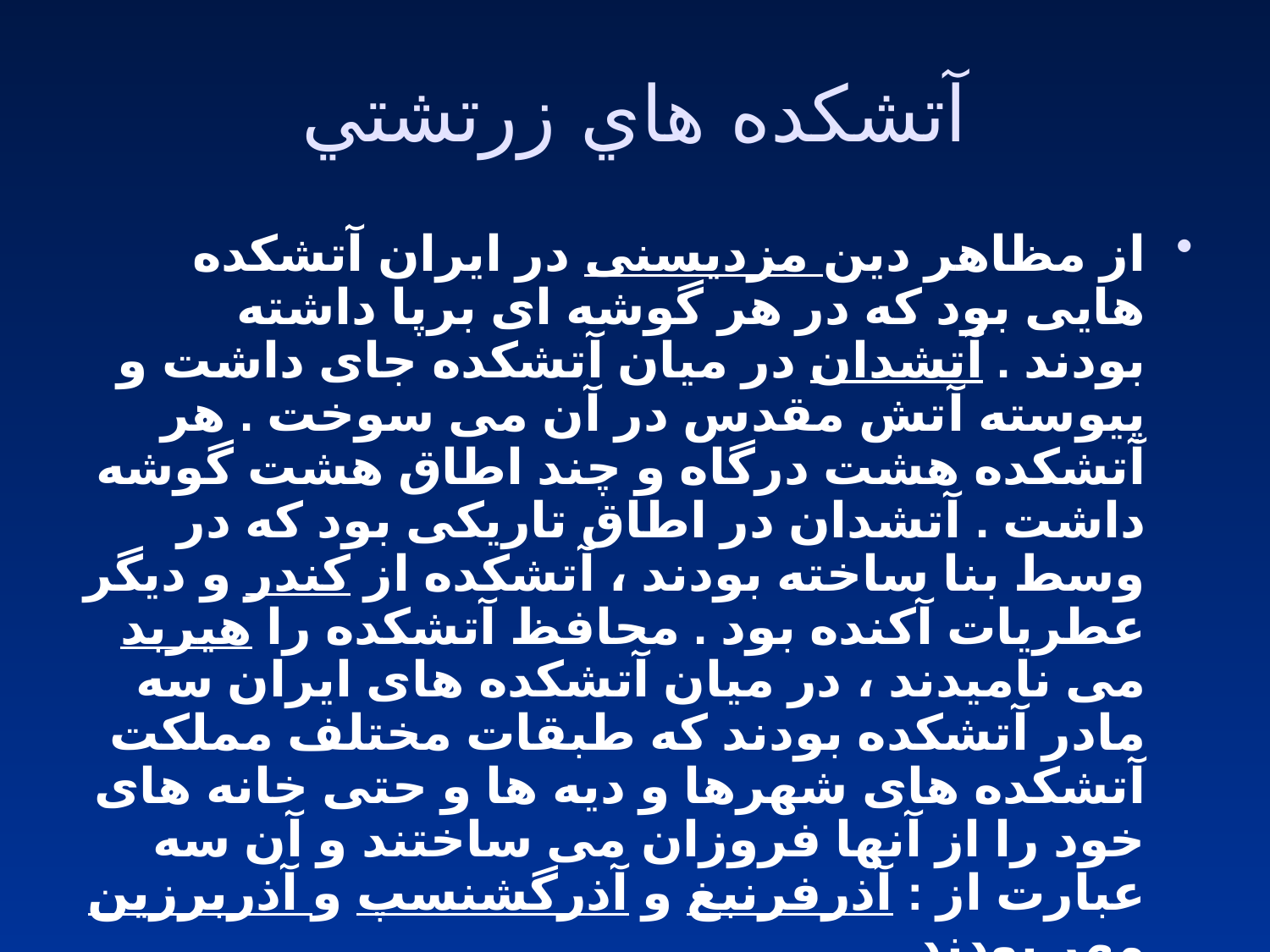

# آتشكده هاي زرتشتي
از مظاهر دین مزدیسنی در ایران آتشکده هایی بود که در هر گوشه ای برپا داشته بودند . آتشدان در میان آتشکده جای داشت و پیوسته آتش مقدس در آن می سوخت . هر آتشکده هشت درگاه و چند اطاق هشت گوشه داشت . آتشدان در اطاق تاریکی بود که در وسط بنا ساخته بودند ، آتشکده از کندر و دیگر عطریات آکنده بود . محافظ آتشکده را هیربد می نامیدند ، در میان آتشکده های ایران سه مادر آتشکده بودند که طبقات مختلف مملکت آتشکده های شهرها و دیه ها و حتی خانه های خود را از آنها فروزان می ساختند و آن سه عبارت از : آذرفرنبغ و آذرگشنسپ و آذربرزین مهر بودند .